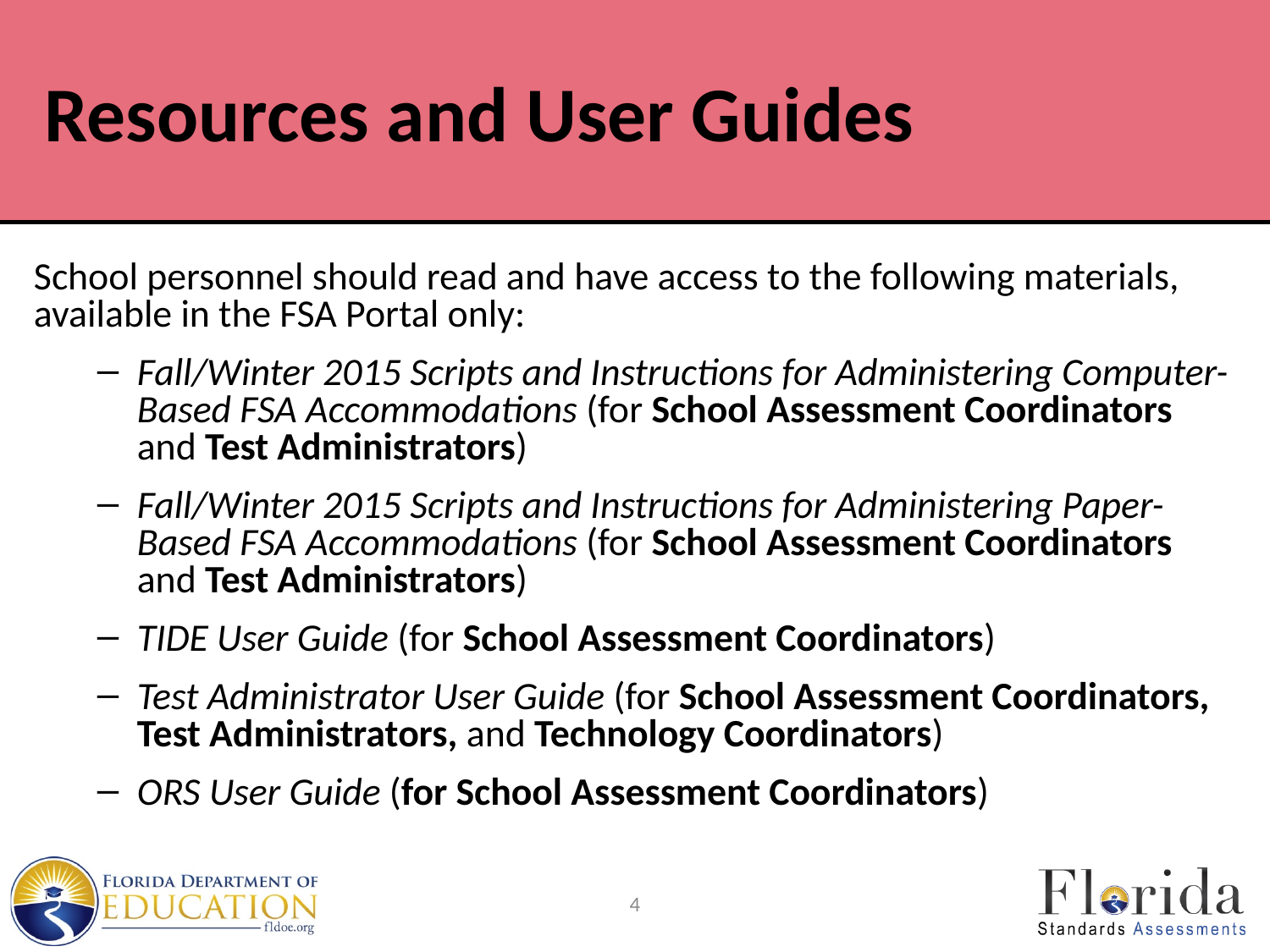

# Resources and User Guides
School personnel should read and have access to the following materials, available in the FSA Portal only:
Fall/Winter 2015 Scripts and Instructions for Administering Computer-Based FSA Accommodations (for School Assessment Coordinators and Test Administrators)
Fall/Winter 2015 Scripts and Instructions for Administering Paper-Based FSA Accommodations (for School Assessment Coordinators and Test Administrators)
TIDE User Guide (for School Assessment Coordinators)
Test Administrator User Guide (for School Assessment Coordinators, Test Administrators, and Technology Coordinators)
ORS User Guide (for School Assessment Coordinators)
4